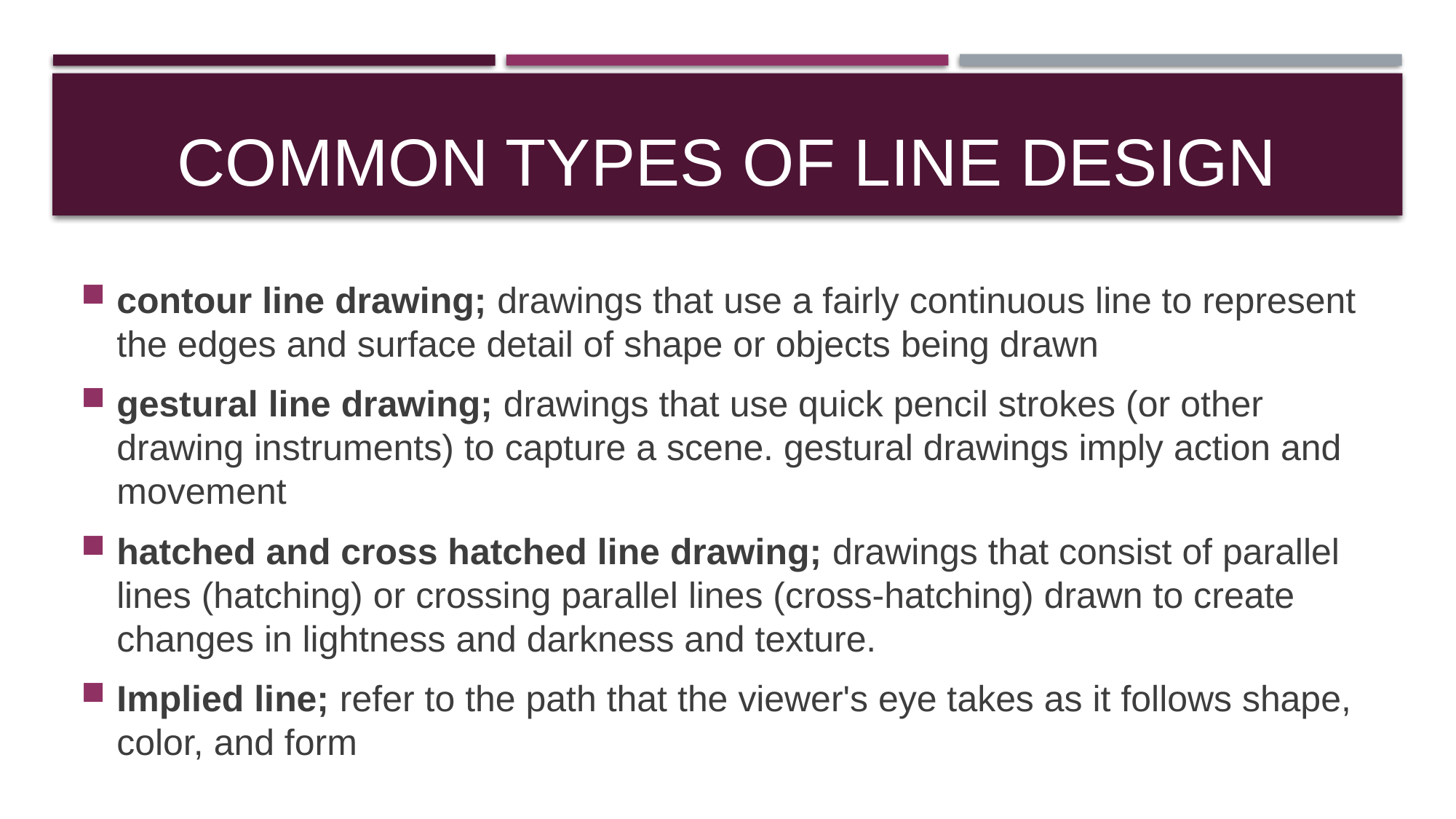

# Common types of line design
contour line drawing; drawings that use a fairly continuous line to represent the edges and surface detail of shape or objects being drawn
gestural line drawing; drawings that use quick pencil strokes (or other drawing instruments) to capture a scene. gestural drawings imply action and movement
hatched and cross hatched line drawing; drawings that consist of parallel lines (hatching) or crossing parallel lines (cross-hatching) drawn to create changes in lightness and darkness and texture.
Implied line; refer to the path that the viewer's eye takes as it follows shape, color, and form